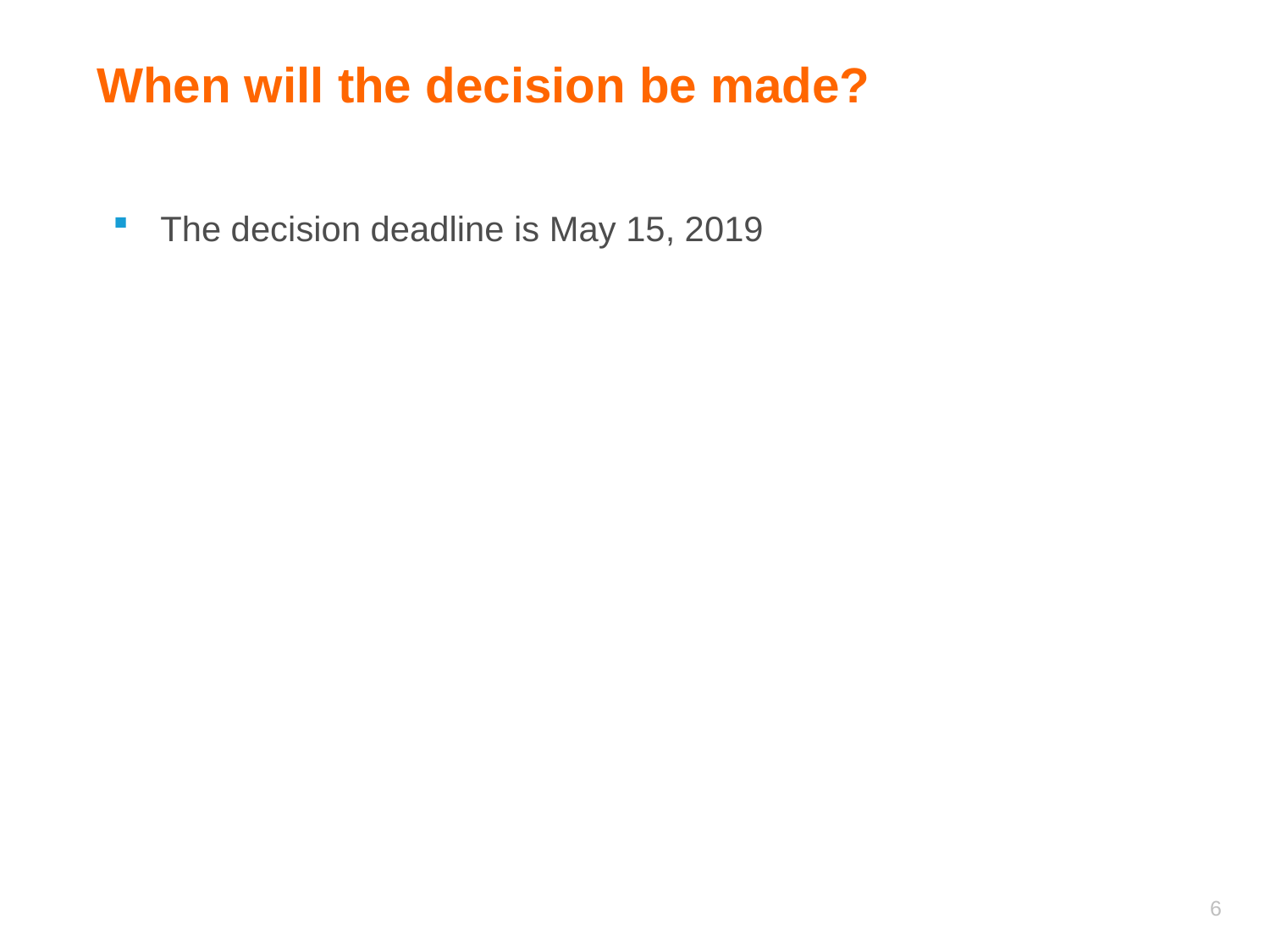

# When will the decision be made?
The decision deadline is May 15, 2019